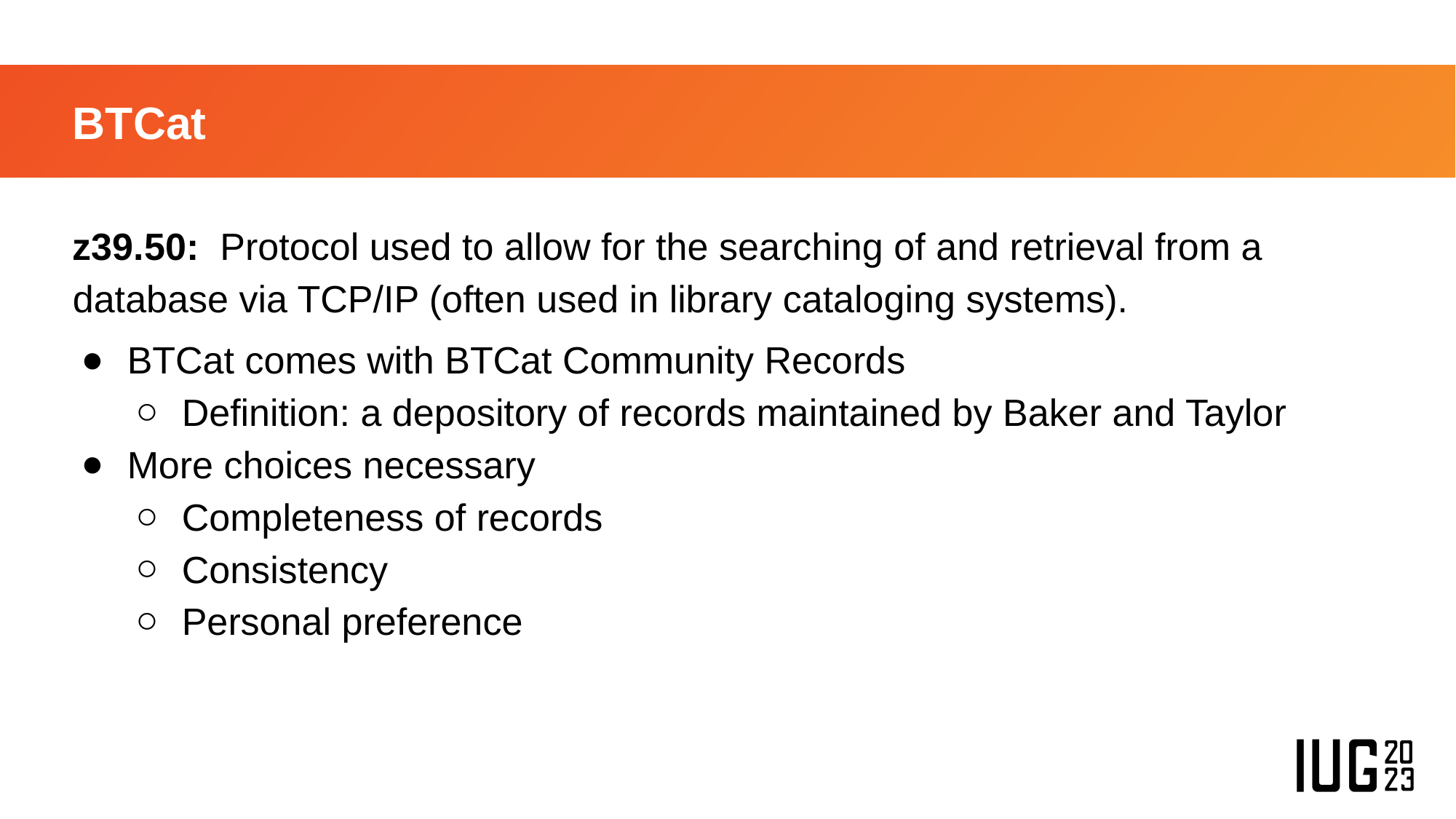

# BTCat
z39.50:  Protocol used to allow for the searching of and retrieval from a database via TCP/IP (often used in library cataloging systems).
BTCat comes with BTCat Community Records
Definition: a depository of records maintained by Baker and Taylor
More choices necessary
Completeness of records
Consistency
Personal preference